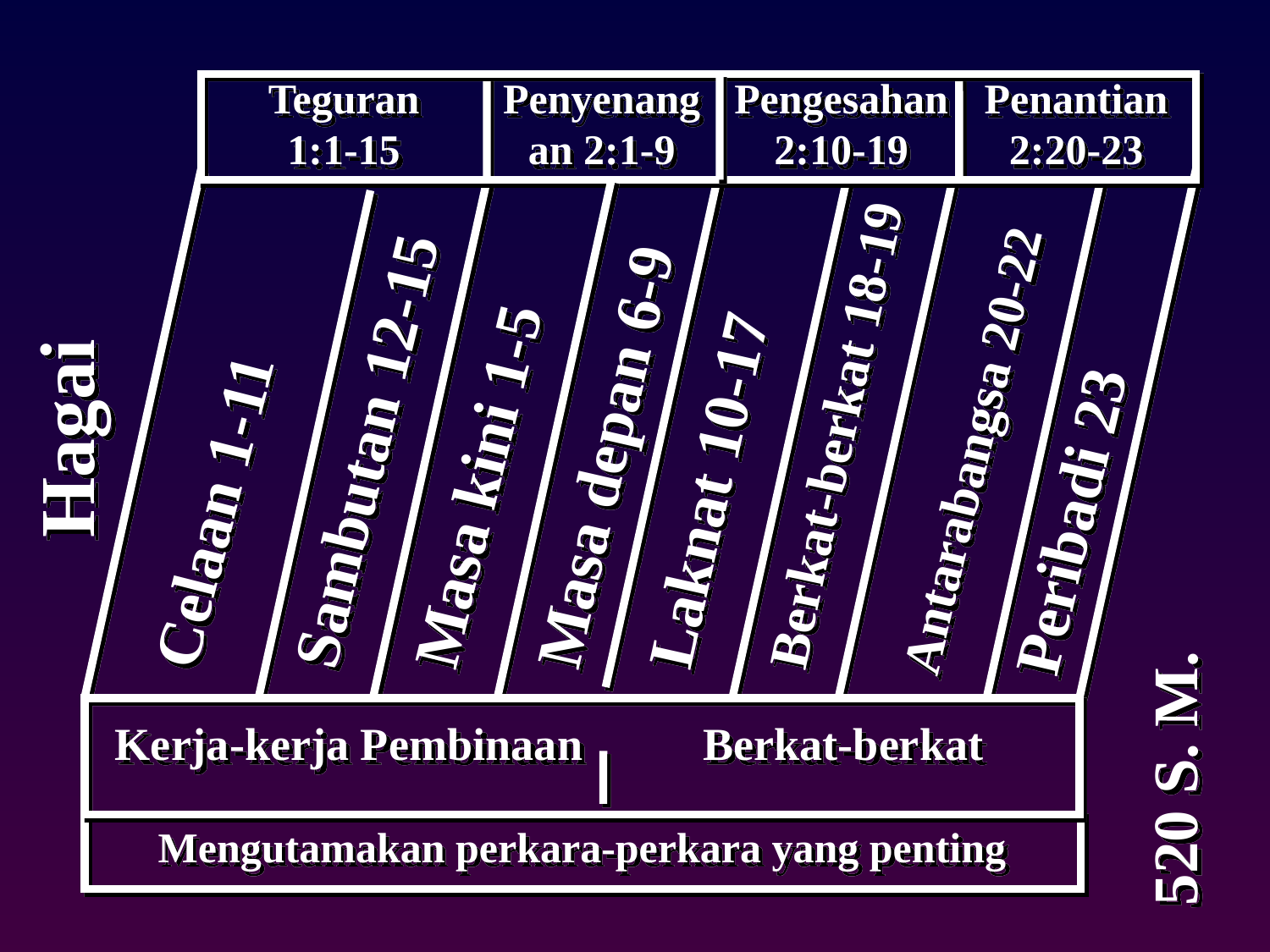

Teguran 1:1-15
Penyenangan 2:1-9
Pengesahan 2:10-19
Penantian 2:20-23

Hagai
Masa kini 1-5
Masa depan 6-9
Sambutan 12-15
Celaan 1-11
Laknat 10-17
Peribadi 23
Berkat-berkat 18-19
Antarabangsa 20-22

Kerja-kerja Pembinaan
Berkat-berkat
520 S. M.

Mengutamakan perkara-perkara yang penting